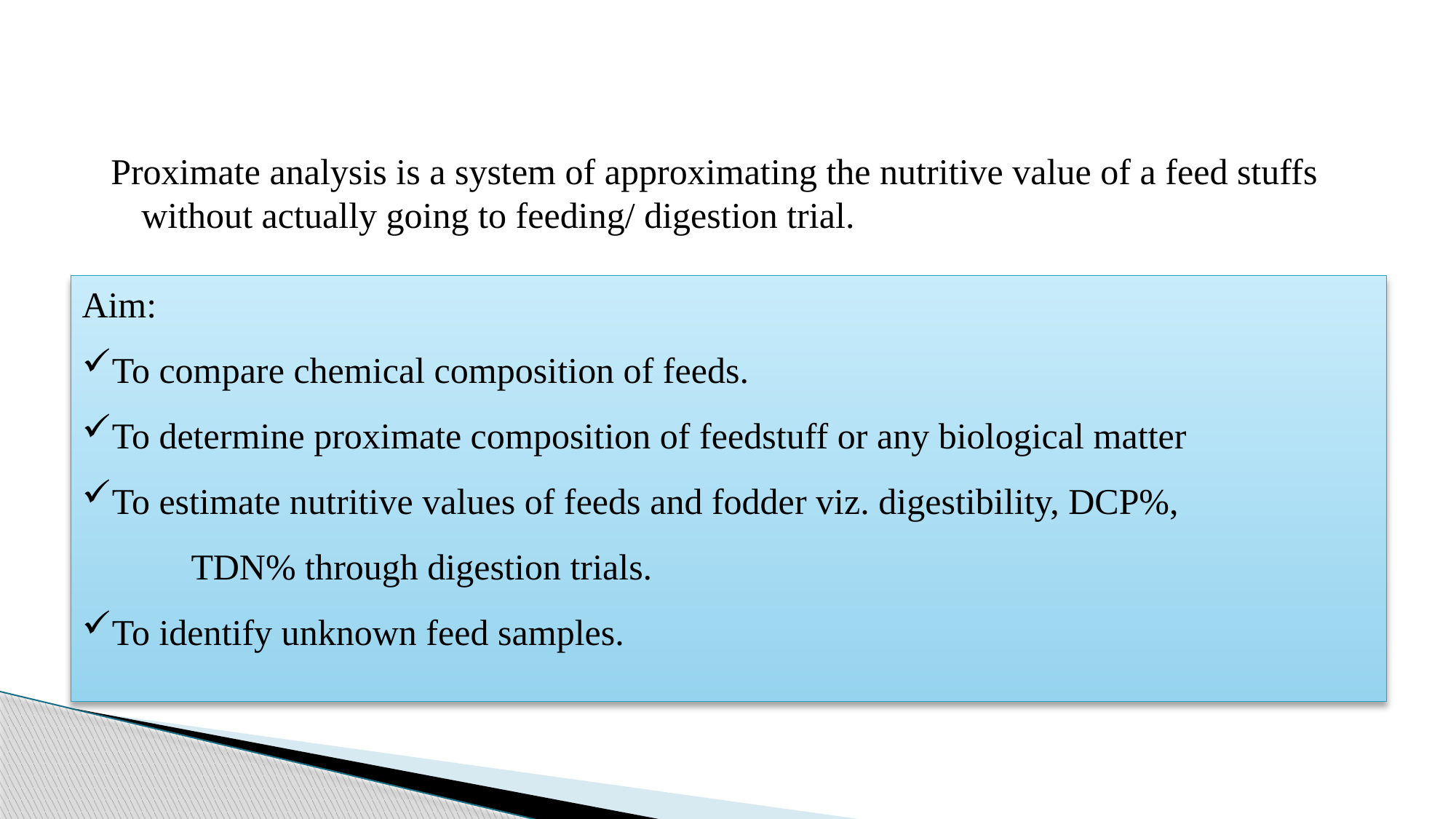

#
Proximate analysis is a system of approximating the nutritive value of a feed stuffs without actually going to feeding/ digestion trial.
Aim:
To compare chemical composition of feeds.
To determine proximate composition of feedstuff or any biological matter
To estimate nutritive values of feeds and fodder viz. digestibility, DCP%,
            TDN% through digestion trials.
To identify unknown feed samples.